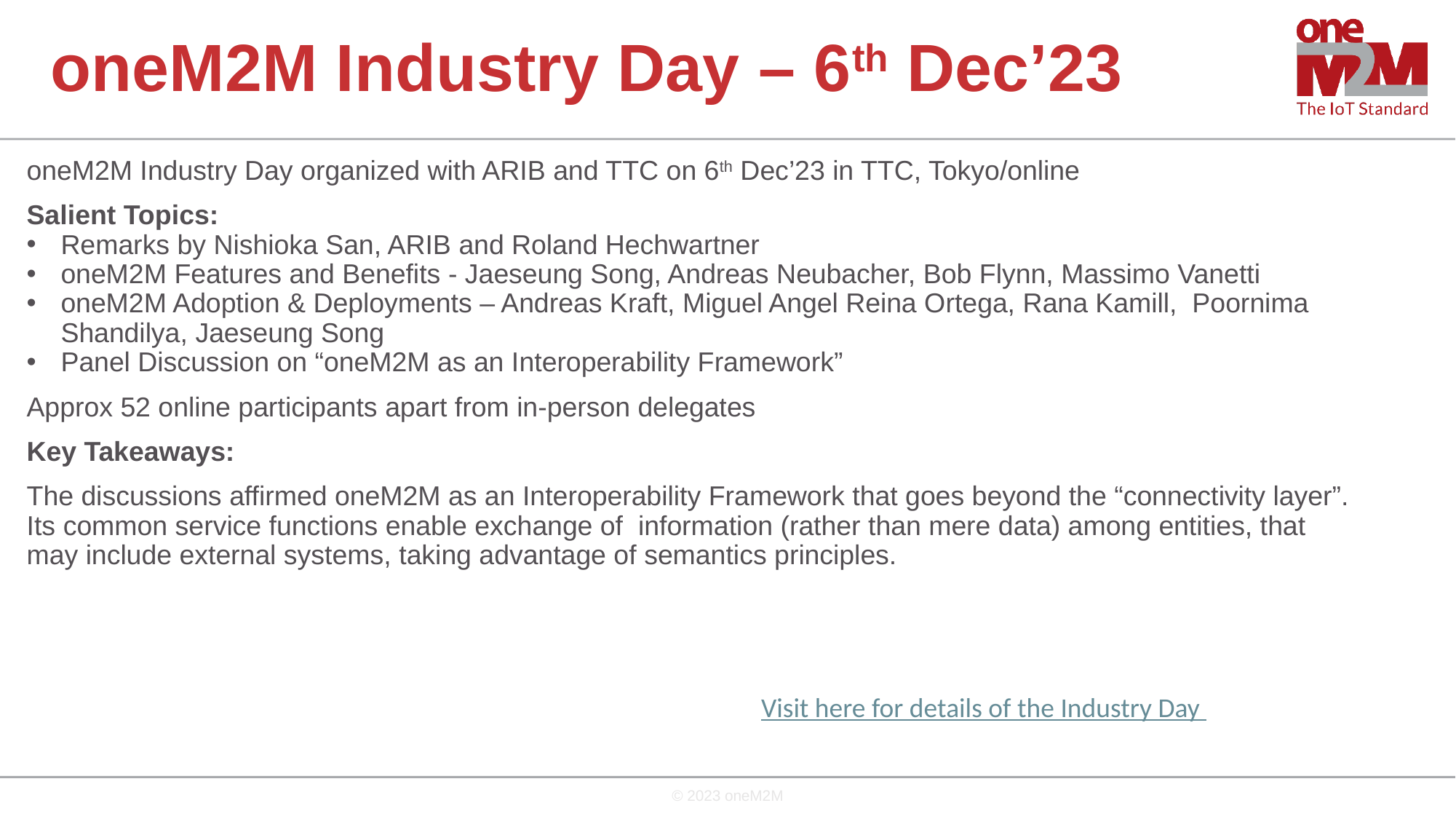

# oneM2M Industry Day – 6th Dec’23
oneM2M Industry Day organized with ARIB and TTC on 6th Dec’23 in TTC, Tokyo/online
Salient Topics:
Remarks by Nishioka San, ARIB and Roland Hechwartner
oneM2M Features and Benefits - Jaeseung Song, Andreas Neubacher, Bob Flynn, Massimo Vanetti
oneM2M Adoption & Deployments – Andreas Kraft, Miguel Angel Reina Ortega, Rana Kamill,  Poornima Shandilya, Jaeseung Song
Panel Discussion on “oneM2M as an Interoperability Framework”
Approx 52 online participants apart from in-person delegates
Key Takeaways:
The discussions affirmed oneM2M as an Interoperability Framework that goes beyond the “connectivity layer”. Its common service functions enable exchange of  information (rather than mere data) among entities, that may include external systems, taking advantage of semantics principles.

Visit here for details of the Industry Day

© 2023 oneM2M